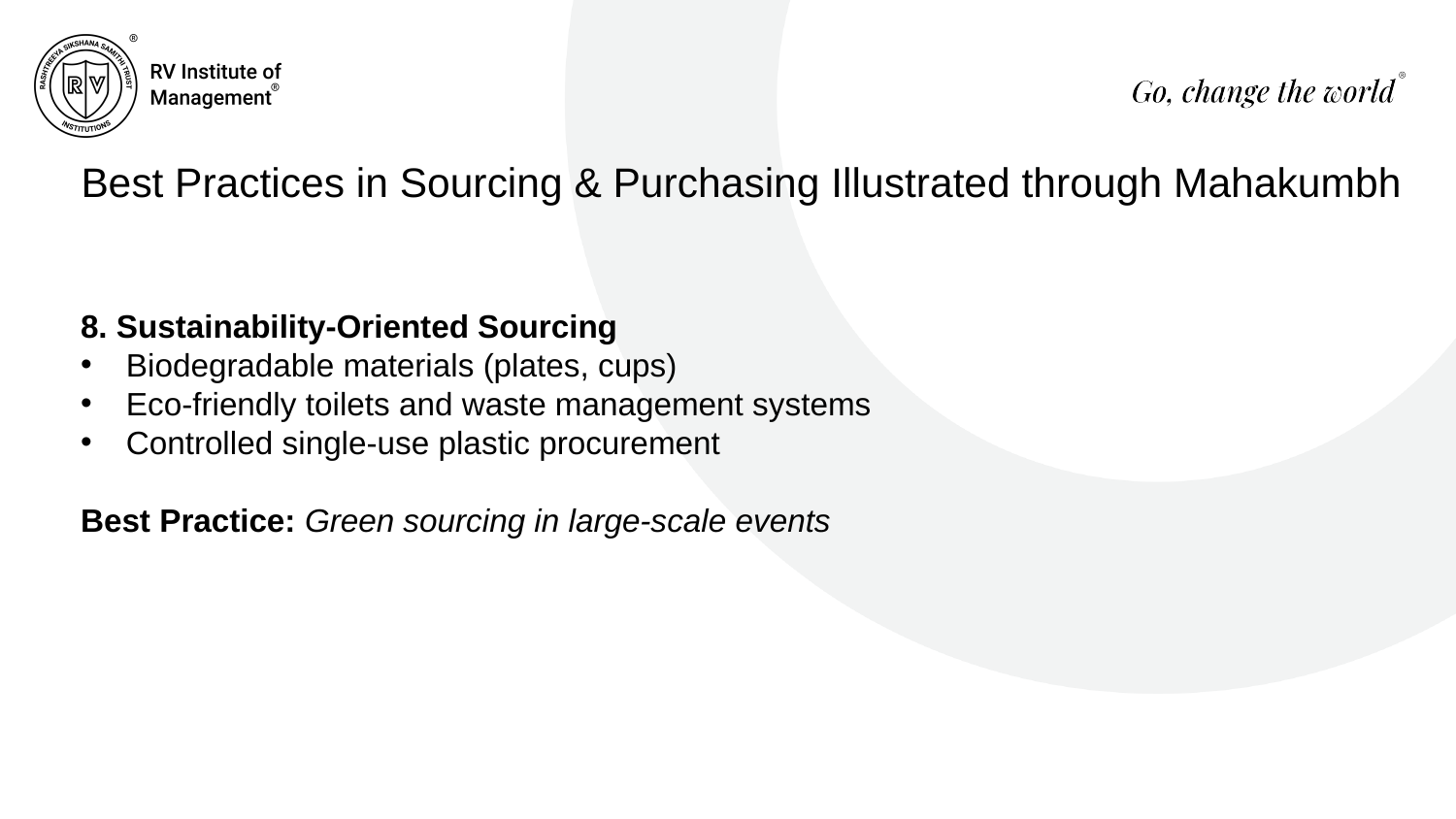

# Best Practices in Sourcing & Purchasing Illustrated through Mahakumbh
8. Sustainability-Oriented Sourcing
Biodegradable materials (plates, cups)
Eco-friendly toilets and waste management systems
Controlled single-use plastic procurement

Best Practice: Green sourcing in large-scale events